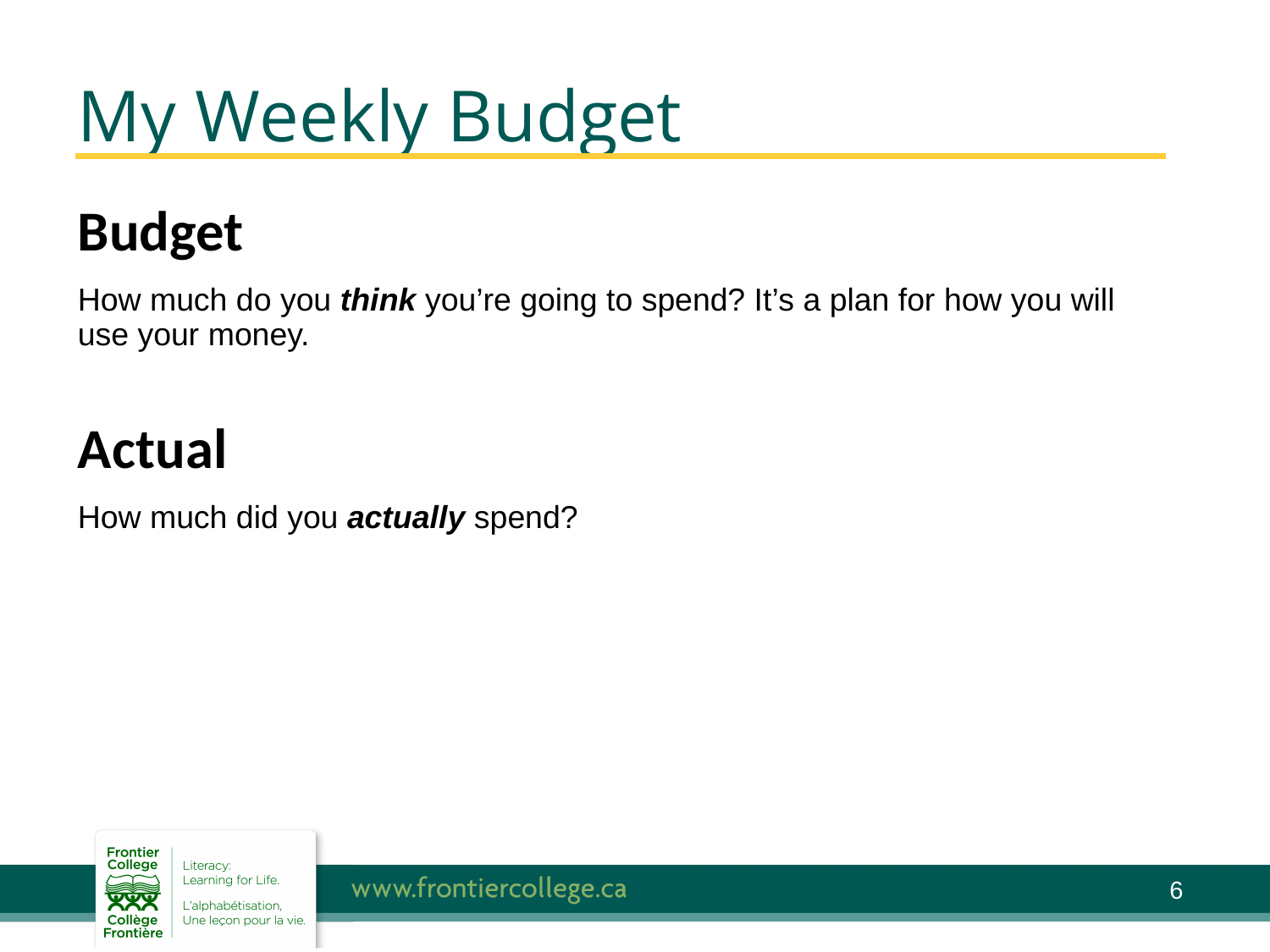

# My Weekly Budget
Budget
How much do you think you’re going to spend? It’s a plan for how you will use your money.

Actual
How much did you actually spend?